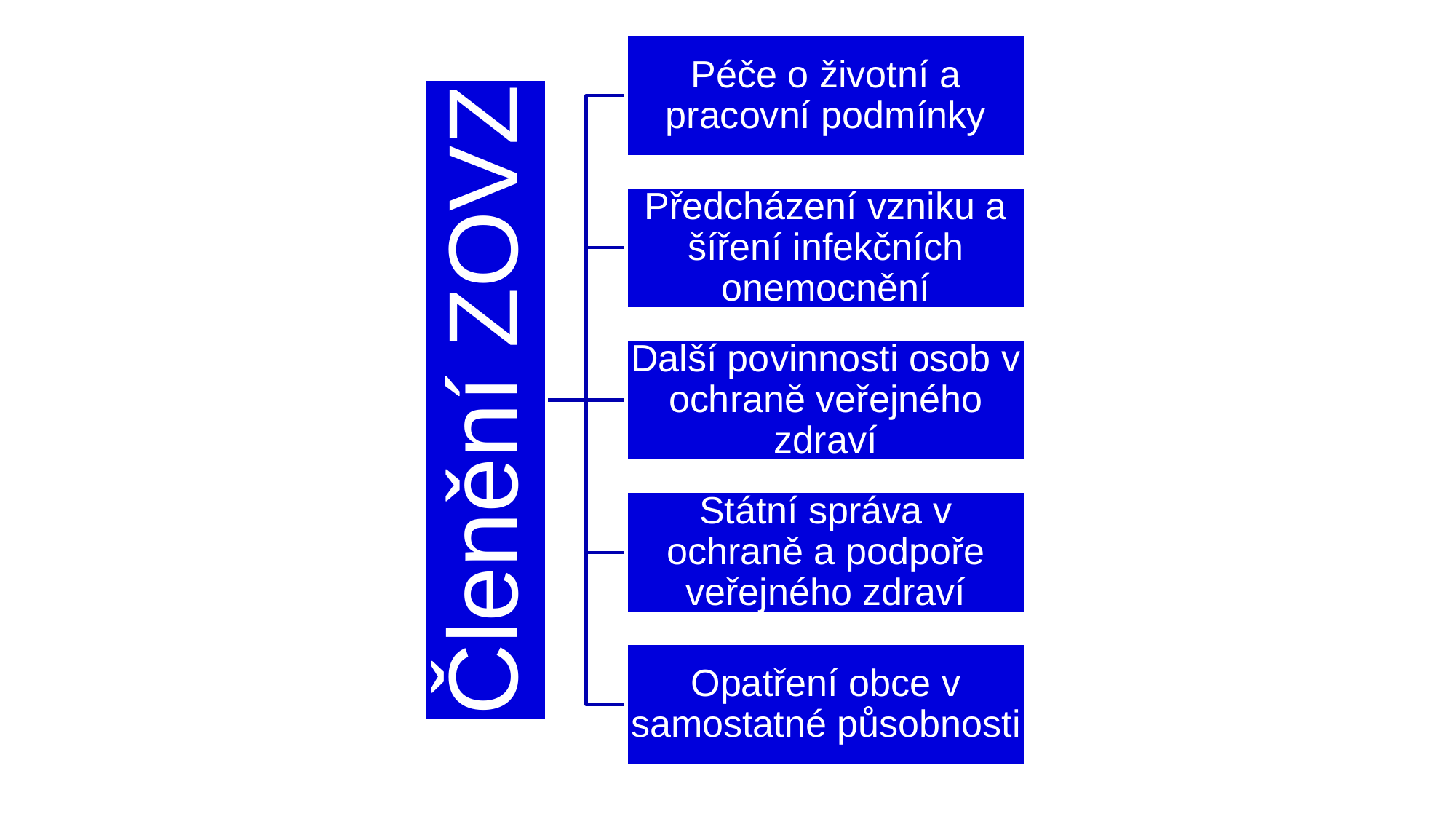

Členění ZOVZ
Péče o životní a pracovní podmínky
Předcházení vzniku a šíření infekčních onemocnění
Další povinnosti osob v ochraně veřejného zdraví
Státní správa v ochraně a podpoře veřejného zdraví
Opatření obce v samostatné působnosti